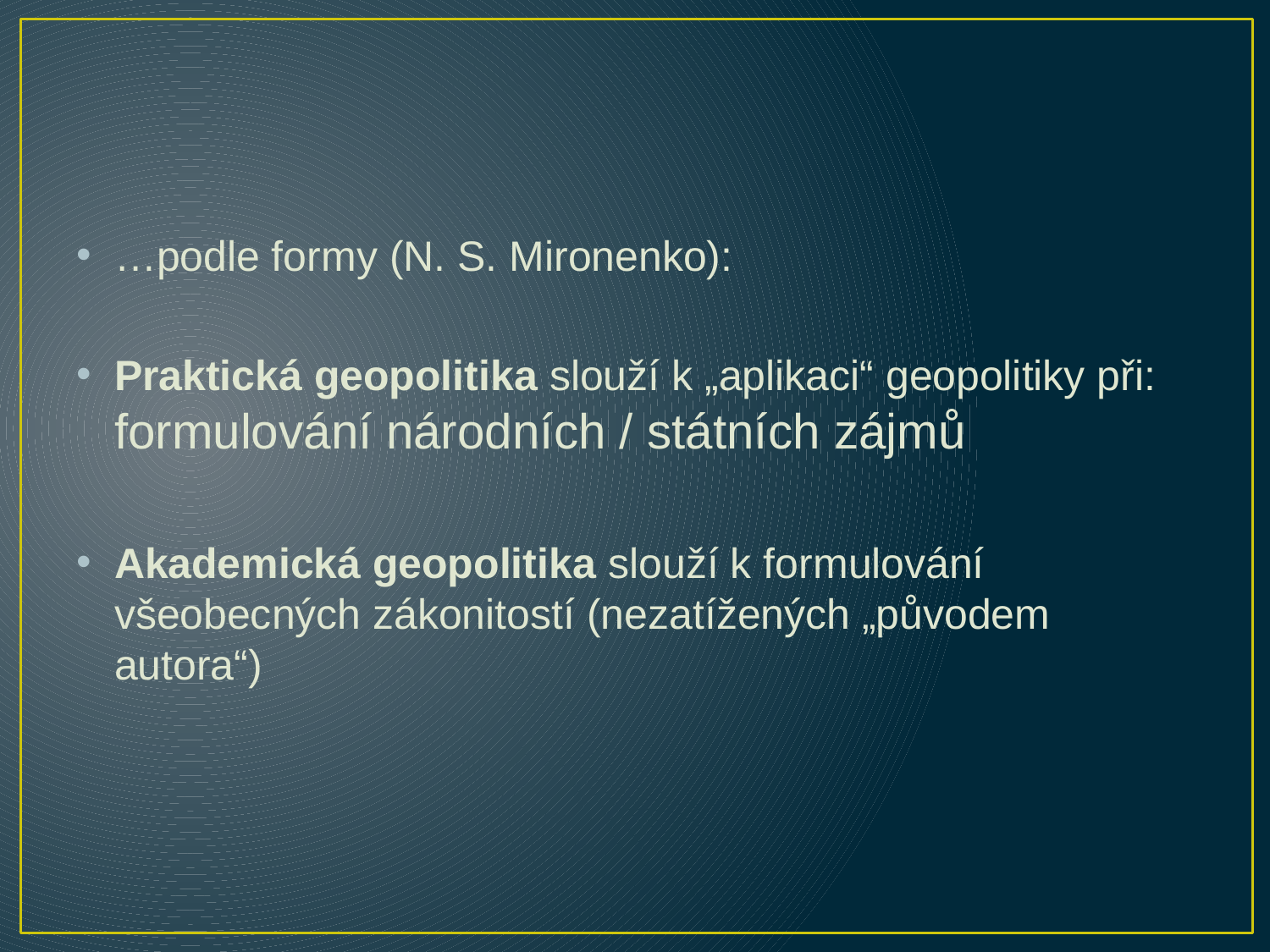

…podle formy (N. S. Mironenko):

Praktická geopolitika slouží k „aplikaci“ geopolitiky při: formulování národních / státních zájmů

Akademická geopolitika slouží k formulování všeobecných zákonitostí (nezatížených „původem autora“)